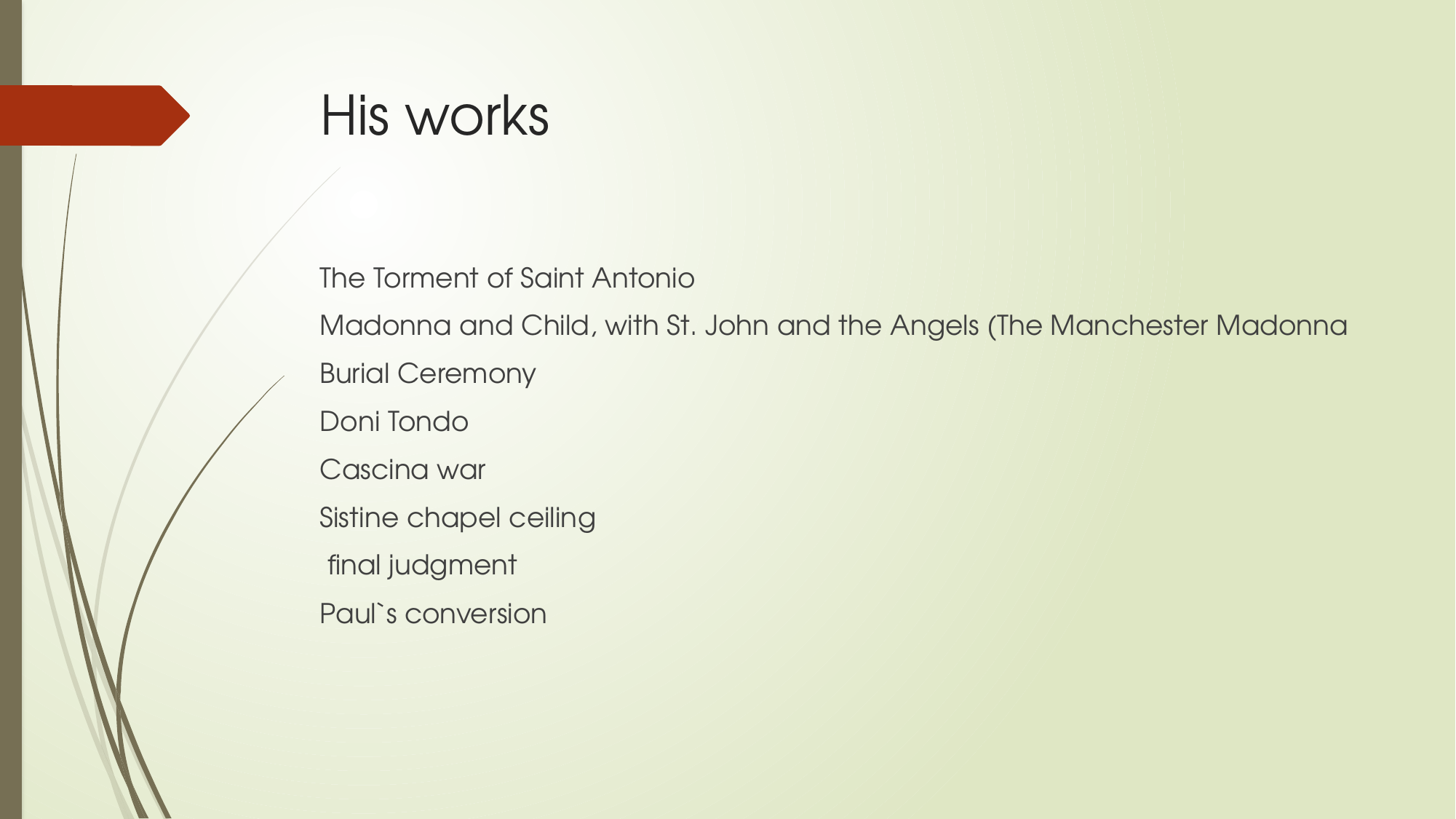

# His works
The Torment of Saint Antonio
Madonna and Child, with St. John and the Angels (The Manchester Madonna
Burial Ceremony
Doni Tondo
Cascina war
Sistine chapel ceiling
 final judgment
Paul`s conversion